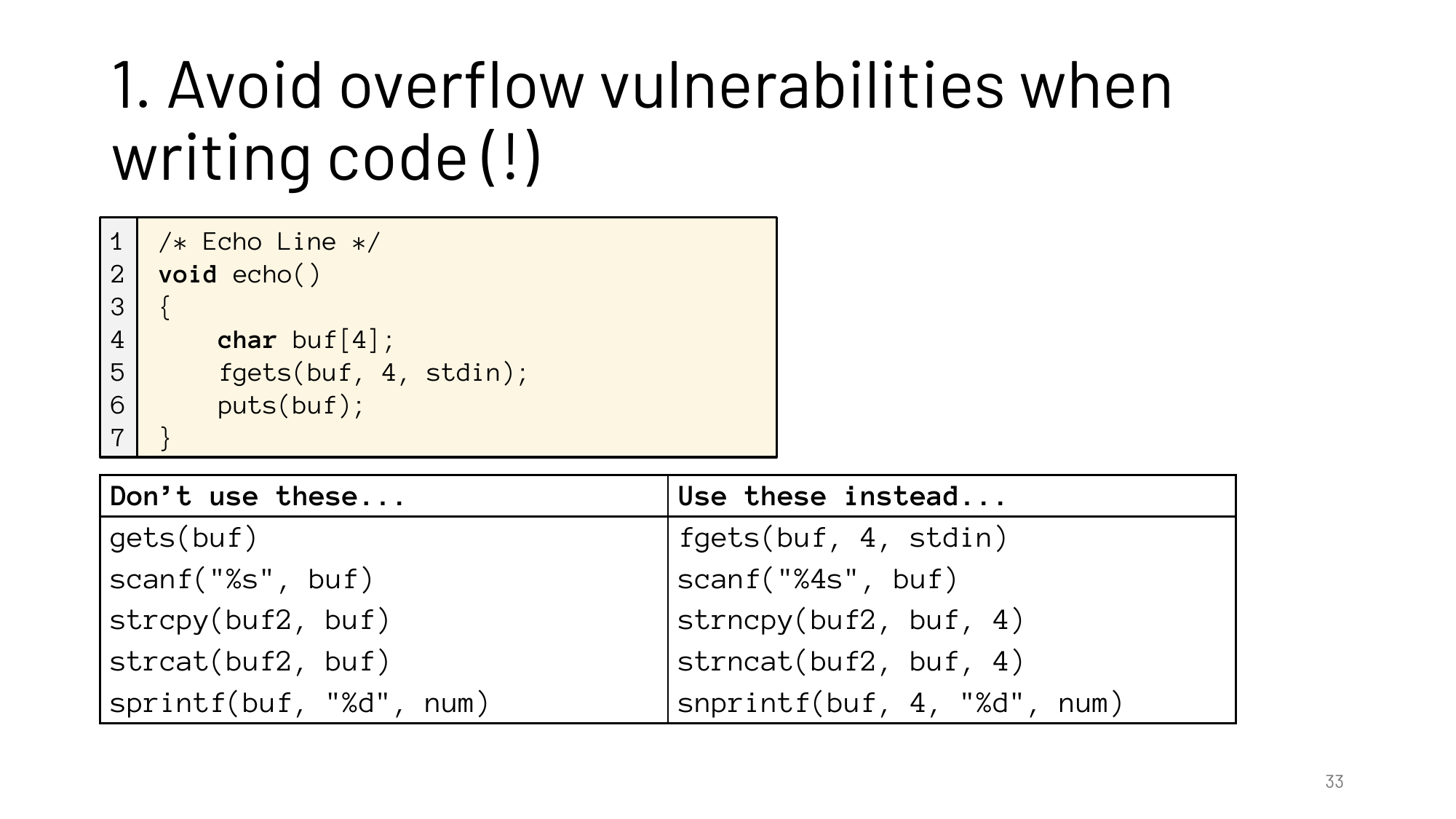

# 1. Avoid overflow vulnerabilities when writing code (!)
1
2
3
4
5
6
7
/* Echo Line */
void echo()
{
    char buf[4];
    fgets(buf, 4, stdin);
    puts(buf);
}
| Don’t use these... | Use these instead... |
| --- | --- |
| gets(buf) | fgets(buf, 4, stdin) |
| scanf("%s", buf) | scanf("%4s", buf) |
| strcpy(buf2, buf) | strncpy(buf2, buf, 4) |
| strcat(buf2, buf) | strncat(buf2, buf, 4) |
| sprintf(buf, "%d", num) | snprintf(buf, 4, "%d", num) |
33